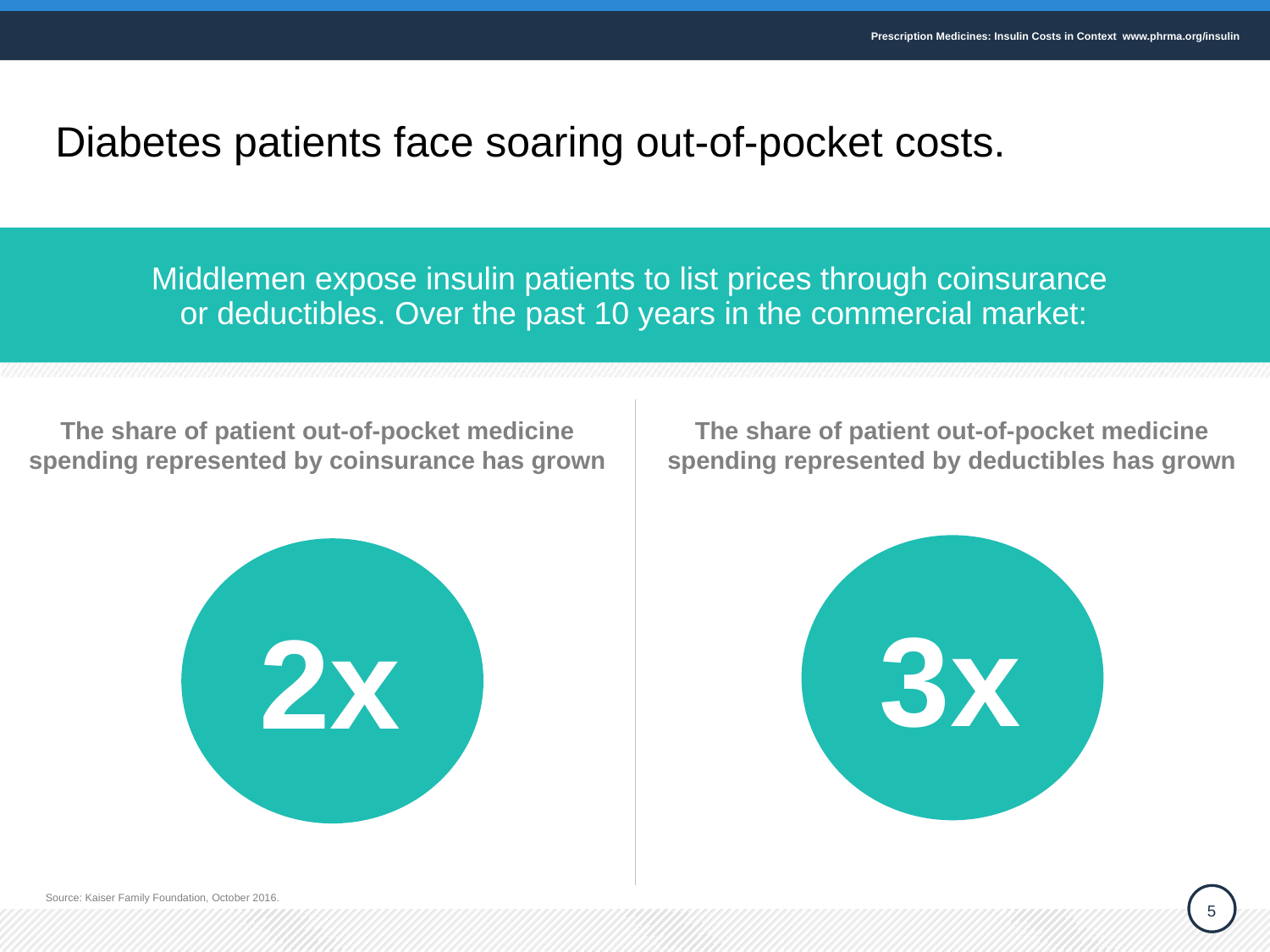

Prescription Medicines: Insulin Costs in Context  www.phrma.org/insulin
# Diabetes patients face soaring out-of-pocket costs.
Middlemen expose insulin patients to list prices through coinsurance
or deductibles. Over the past 10 years in the commercial market:
The share of patient out-of-pocket medicine spending represented by coinsurance has grown
The share of patient out-of-pocket medicine spending represented by deductibles has grown

3x
2x
Source: Kaiser Family Foundation, October 2016.